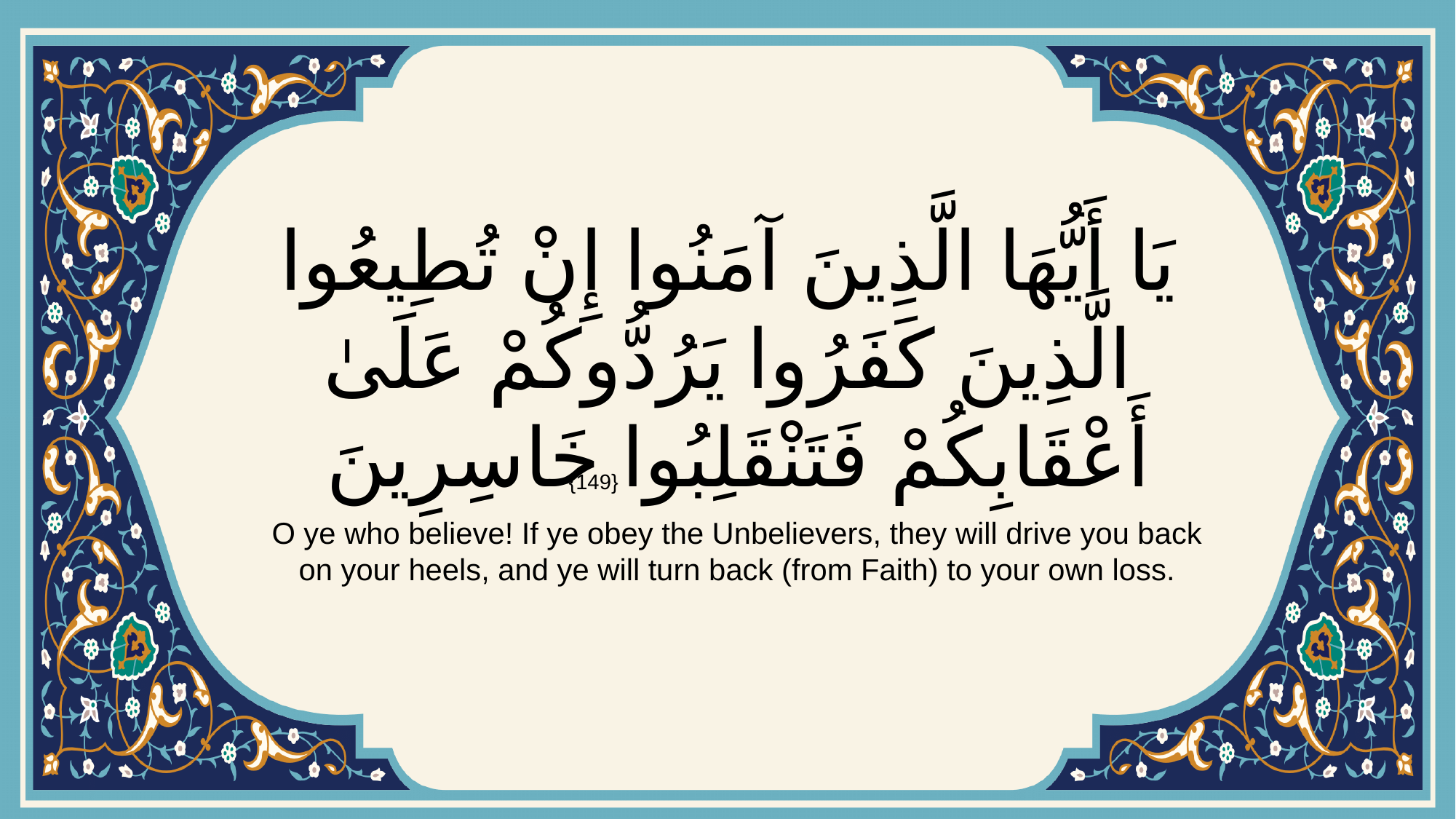

# يَا أَيُّهَا الَّذِينَ آمَنُوا إِنْ تُطِيعُوا الَّذِينَ كَفَرُوا يَرُدُّوكُمْ عَلَىٰ أَعْقَابِكُمْ فَتَنْقَلِبُوا خَاسِرِينَ
{149}
O ye who believe! If ye obey the Unbelievers, they will drive you back on your heels, and ye will turn back (from Faith) to your own loss.